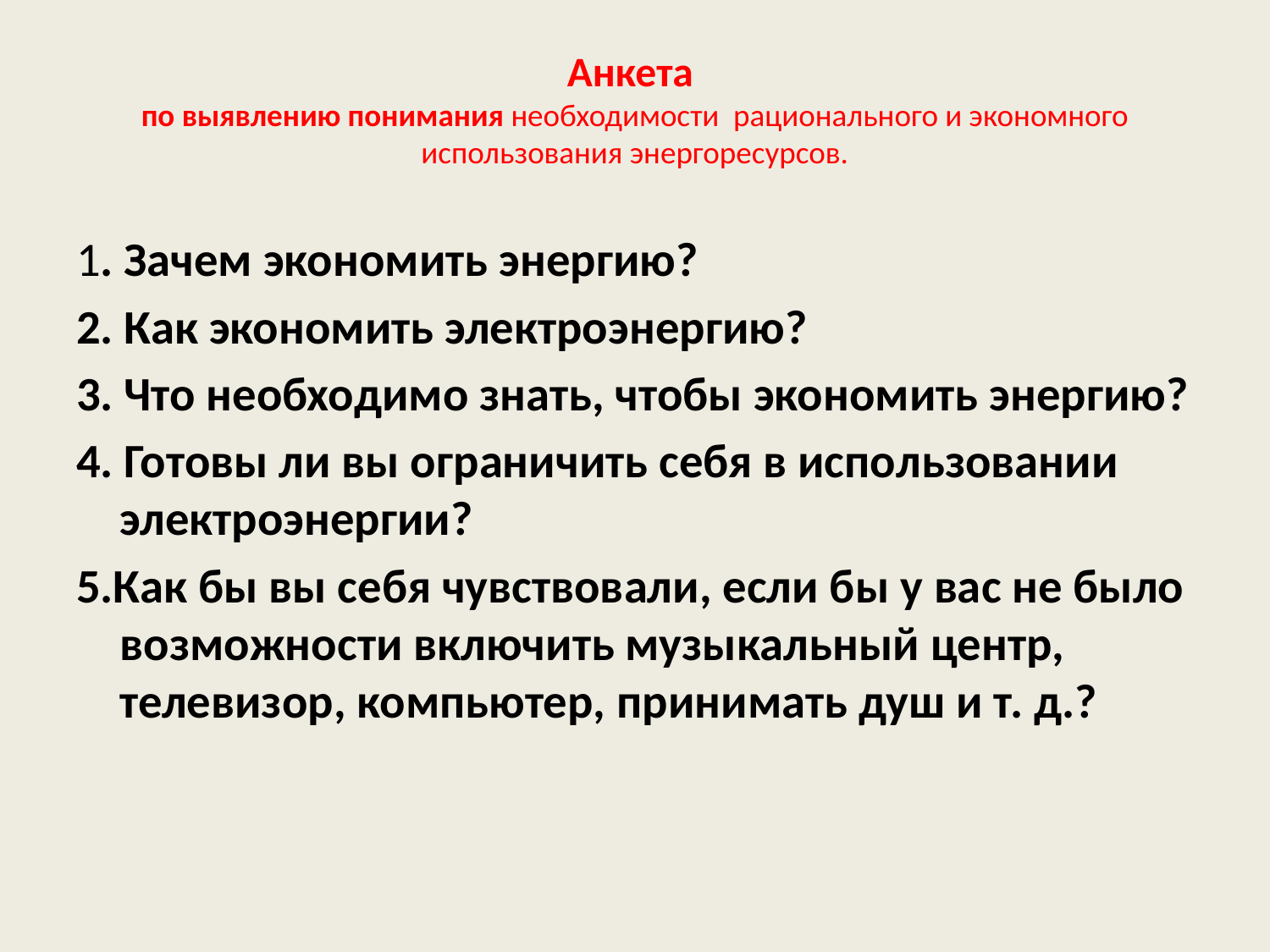

# Анкета по выявлению понимания необходимости  рационального и экономного использования энергоресурсов.
1. Зачем экономить энергию?
2. Как экономить электроэнергию?
3. Что необходимо знать, чтобы экономить энергию?
4. Готовы ли вы ограничить себя в использовании электроэнергии?
5.Как бы вы себя чувствовали, если бы у вас не было возможности включить музыкальный центр, телевизор, компьютер, принимать душ и т. д.?